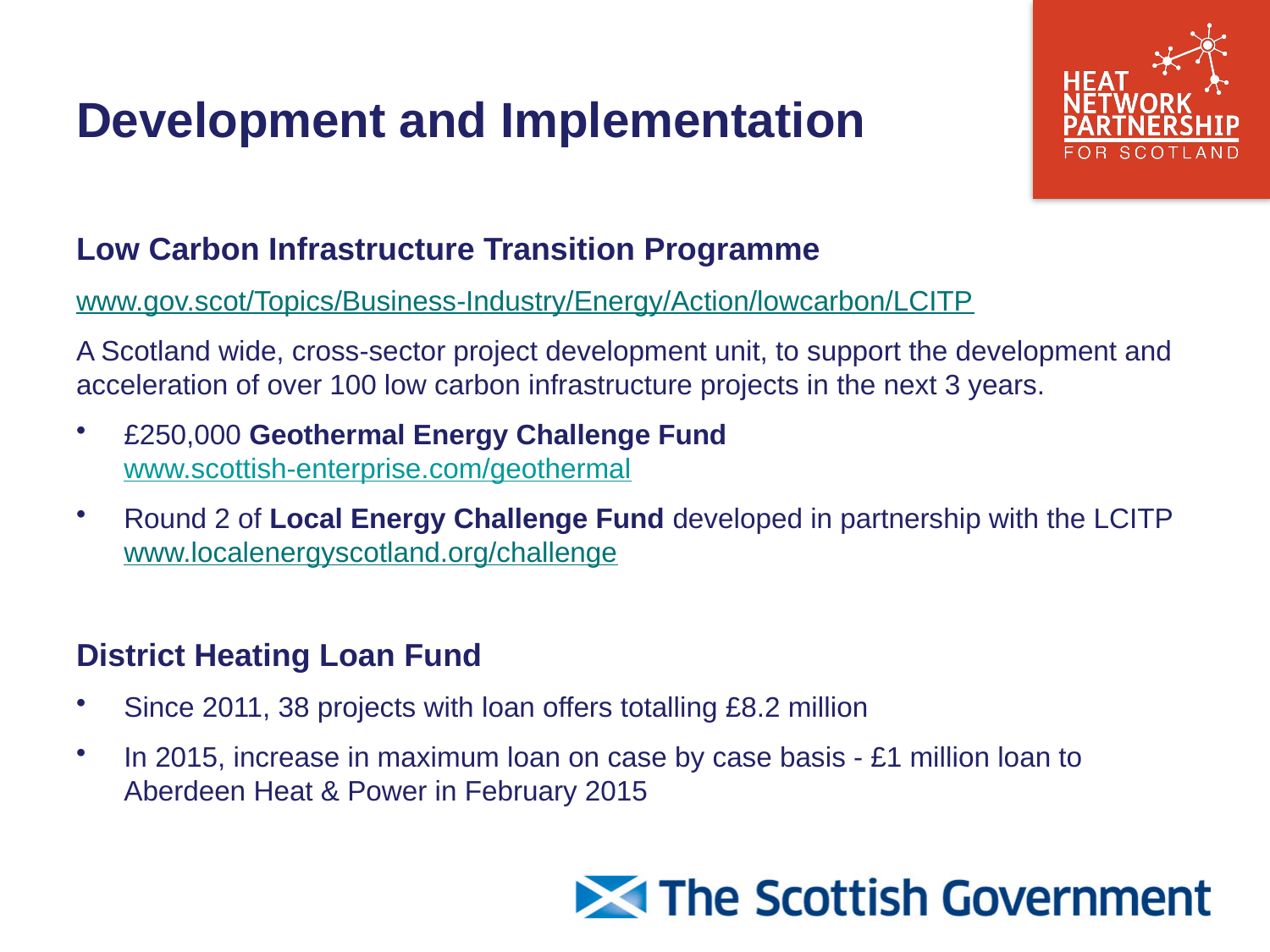

# Development and Implementation
Low Carbon Infrastructure Transition Programme
www.gov.scot/Topics/Business-Industry/Energy/Action/lowcarbon/LCITP
A Scotland wide, cross-sector project development unit, to support the development and acceleration of over 100 low carbon infrastructure projects in the next 3 years.
£250,000 Geothermal Energy Challenge Fund
www.scottish-enterprise.com/geothermal
Round 2 of Local Energy Challenge Fund developed in partnership with the LCITP
www.localenergyscotland.org/challenge

District Heating Loan Fund
Since 2011, 38 projects with loan offers totalling £8.2 million
In 2015, increase in maximum loan on case by case basis - £1 million loan to Aberdeen Heat & Power in February 2015